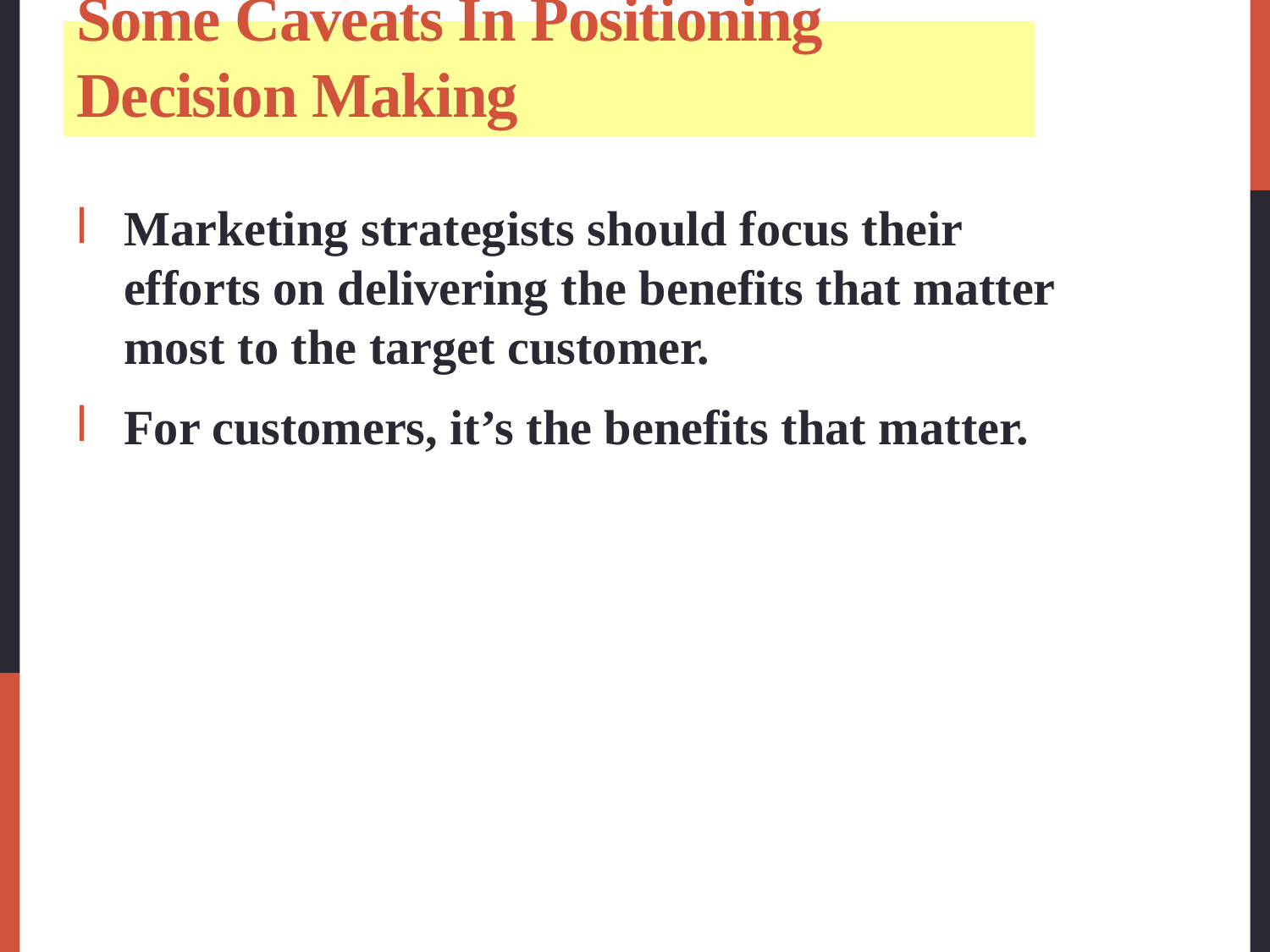

# Some Caveats In Positioning Decision Making
Marketing strategists should focus their efforts on delivering the benefits that matter most to the target customer.
For customers, it’s the benefits that matter.